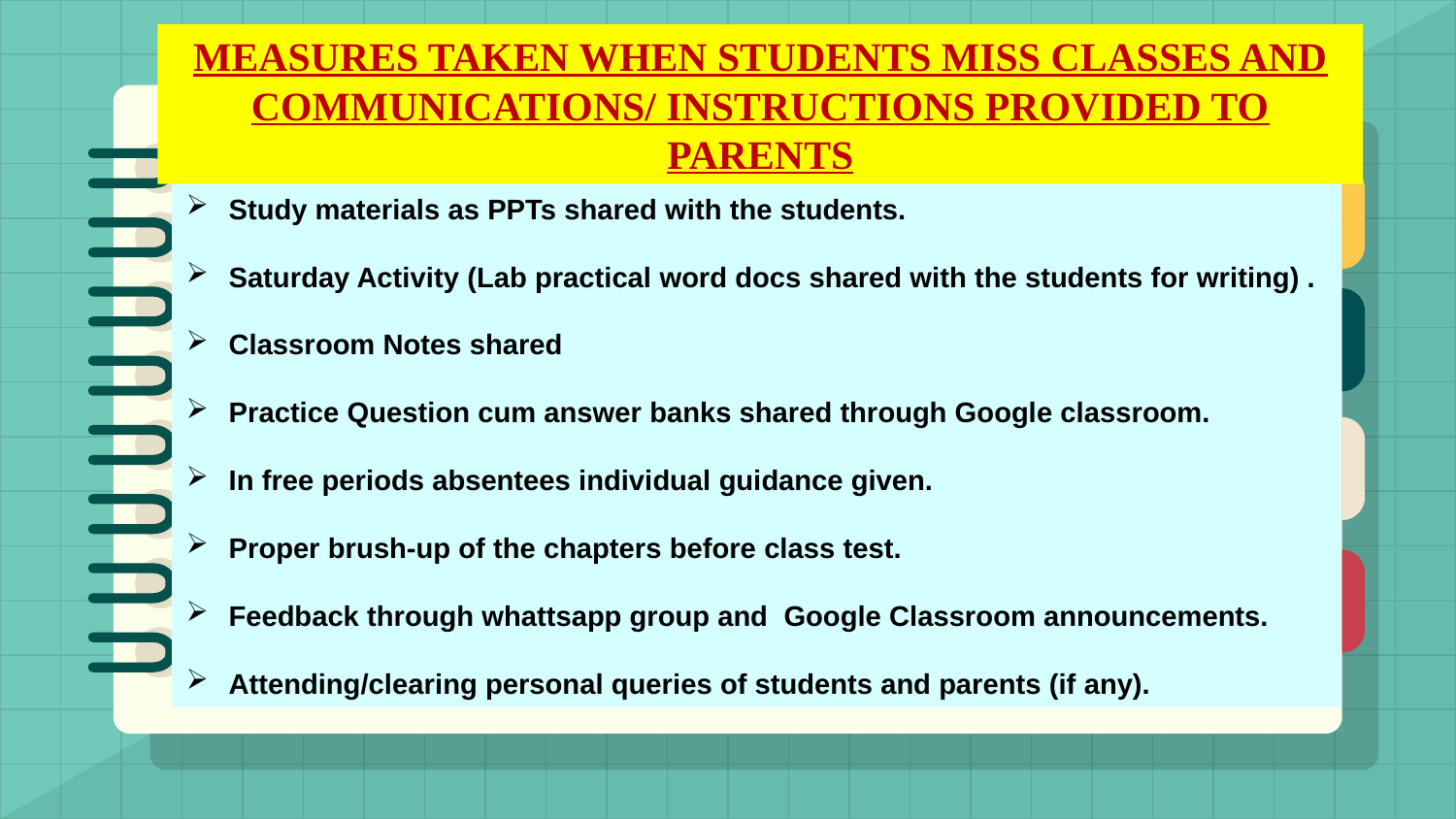

MEASURES TAKEN WHEN STUDENTS MISS CLASSES AND COMMUNICATIONS/ INSTRUCTIONS PROVIDED TO PARENTS
 Study materials as PPTs shared with the students.

 Saturday Activity (Lab practical word docs shared with the students for writing) .

 Classroom Notes shared

 Practice Question cum answer banks shared through Google classroom.

 In free periods absentees individual guidance given.

 Proper brush-up of the chapters before class test.

 Feedback through whattsapp group and  Google Classroom announcements.

 Attending/clearing personal queries of students and parents (if any).